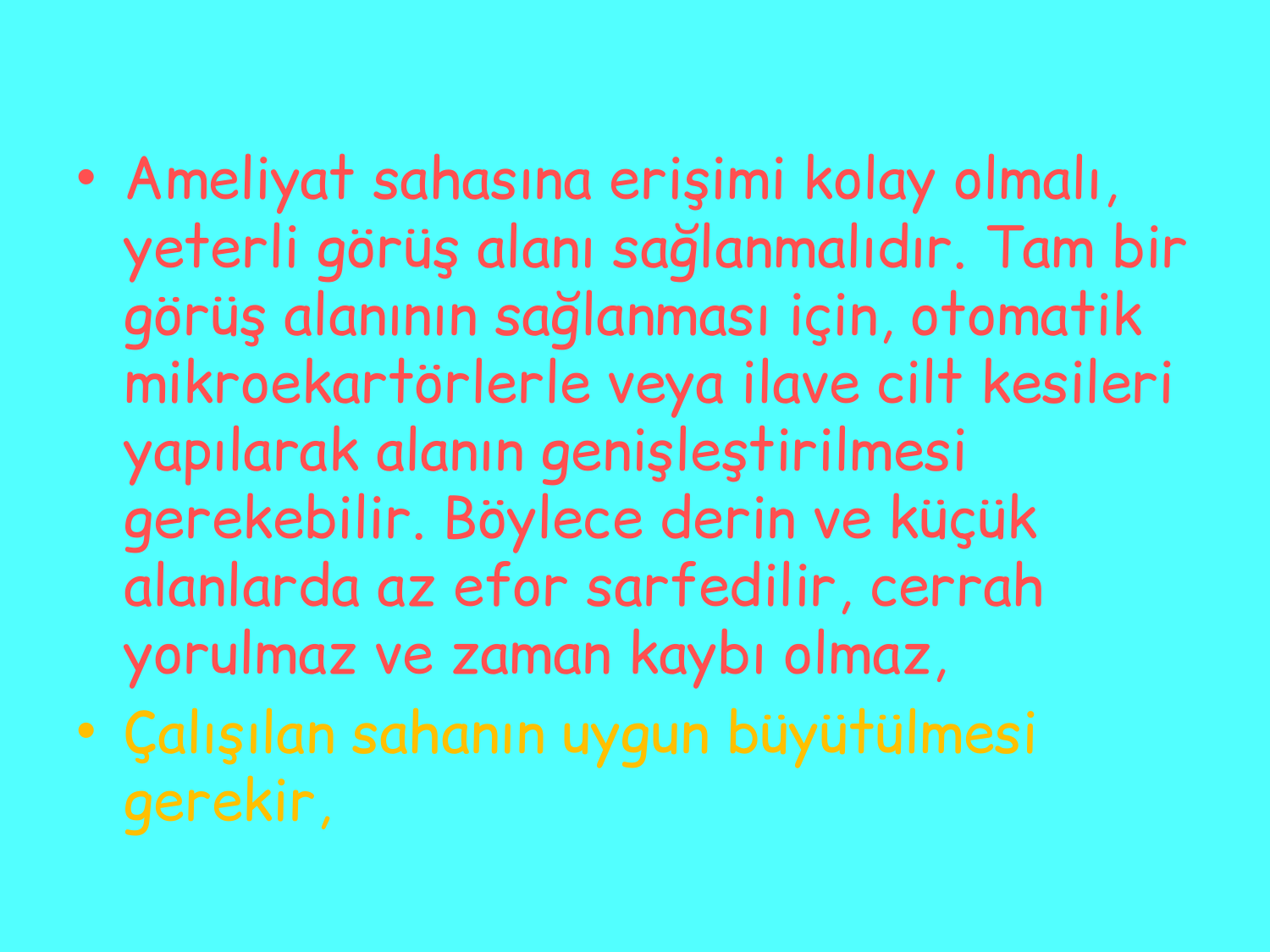

Ameliyat sahasına erişimi kolay olmalı, yeterli görüş alanı sağlanmalıdır. Tam bir görüş alanının sağlanması için, otomatik mikroekartörlerle veya ilave cilt kesileri yapılarak alanın genişleştirilmesi gerekebilir. Böylece derin ve küçük alanlarda az efor sarfedilir, cerrah yorulmaz ve zaman kaybı olmaz,
Çalışılan sahanın uygun büyütülmesi gerekir,